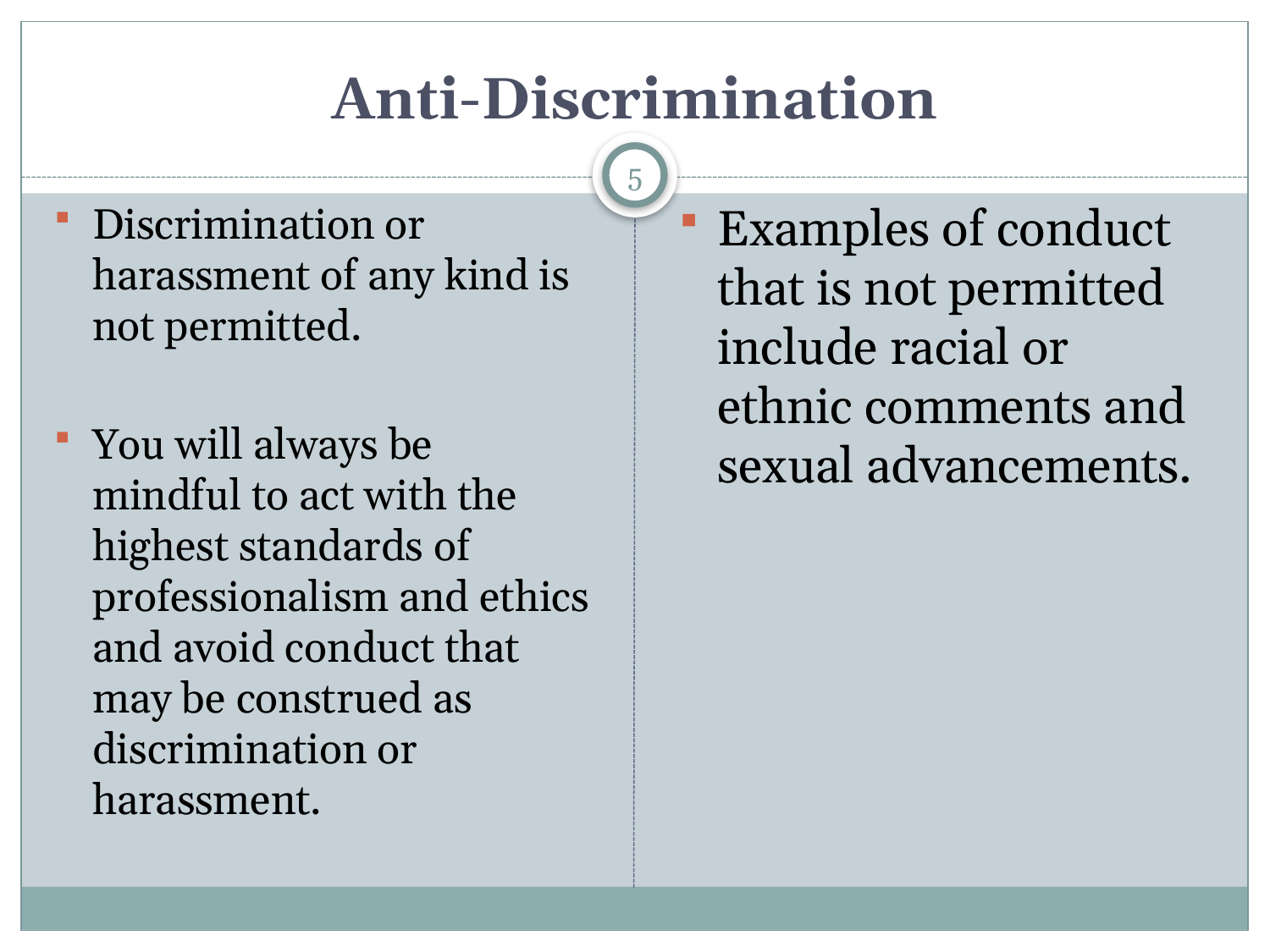

# Anti-Discrimination
5
Discrimination or harassment of any kind is not permitted.

You will always be mindful to act with the highest standards of professionalism and ethics and avoid conduct that may be construed as discrimination or harassment.
Examples of conduct that is not permitted include racial or ethnic comments and sexual advancements.